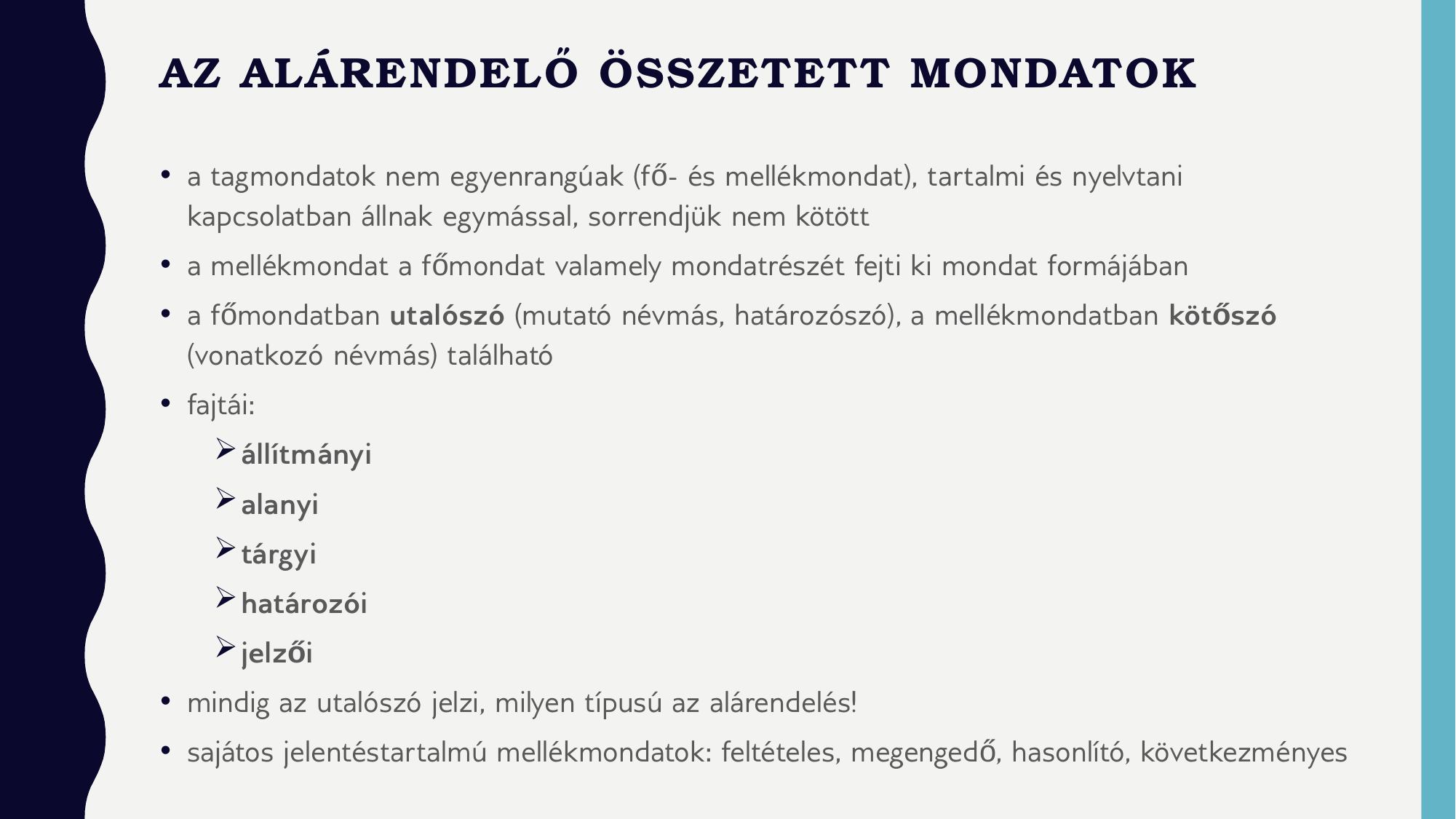

# Az alárendelő összetett mondatok
a tagmondatok nem egyenrangúak (fő- és mellékmondat), tartalmi és nyelvtani kapcsolatban állnak egymással, sorrendjük nem kötött
a mellékmondat a főmondat valamely mondatrészét fejti ki mondat formájában
a főmondatban utalószó (mutató névmás, határozószó), a mellékmondatban kötőszó (vonatkozó névmás) található
fajtái:
állítmányi
alanyi
tárgyi
határozói
jelzői
mindig az utalószó jelzi, milyen típusú az alárendelés!
sajátos jelentéstartalmú mellékmondatok: feltételes, megengedő, hasonlító, következményes